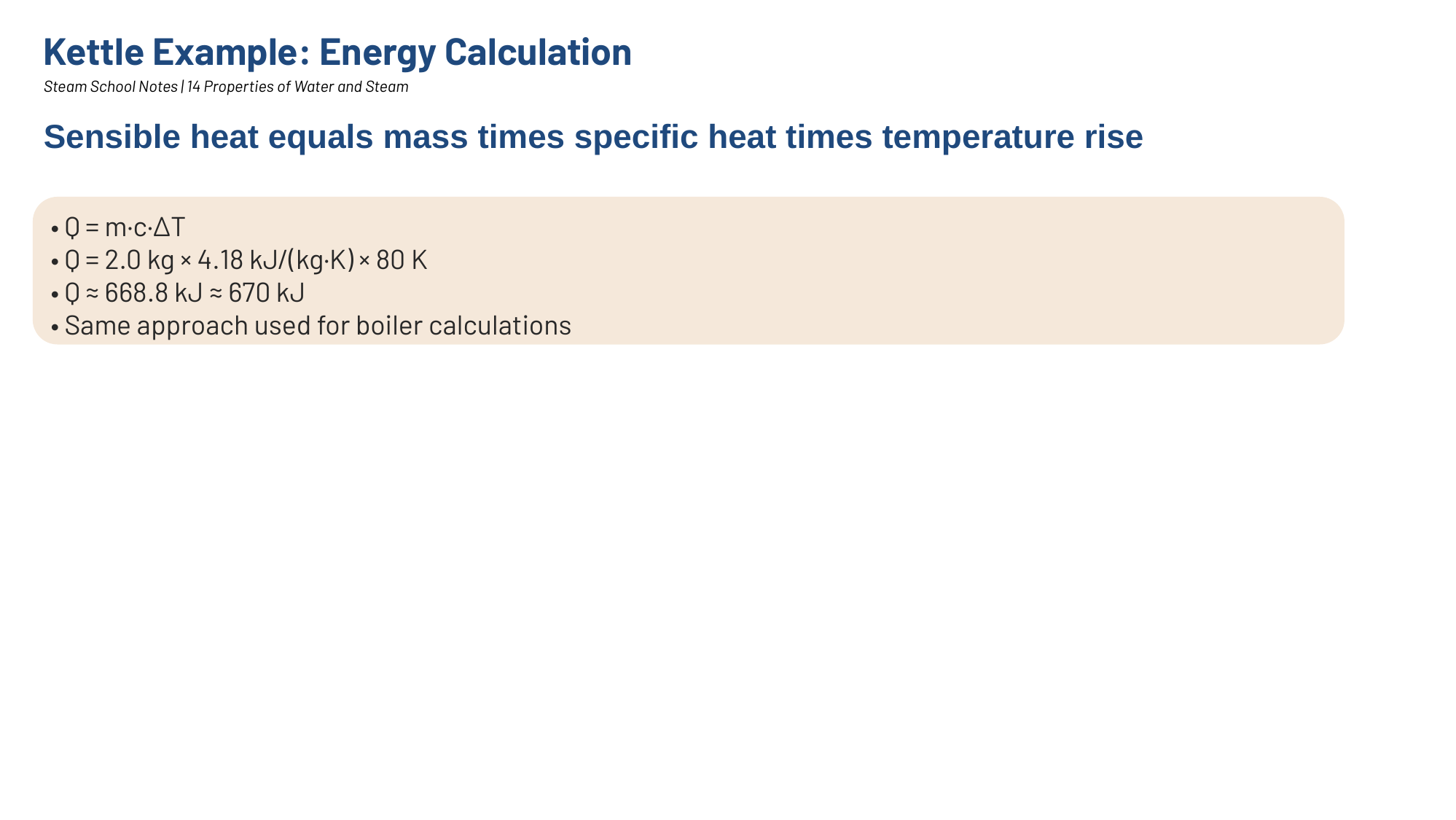

Kettle Example: Energy Calculation
Steam School Notes | 14 Properties of Water and Steam
Sensible heat equals mass times specific heat times temperature rise
• Q = m·c·ΔT
• Q = 2.0 kg × 4.18 kJ/(kg·K) × 80 K
• Q ≈ 668.8 kJ ≈ 670 kJ
• Same approach used for boiler calculations